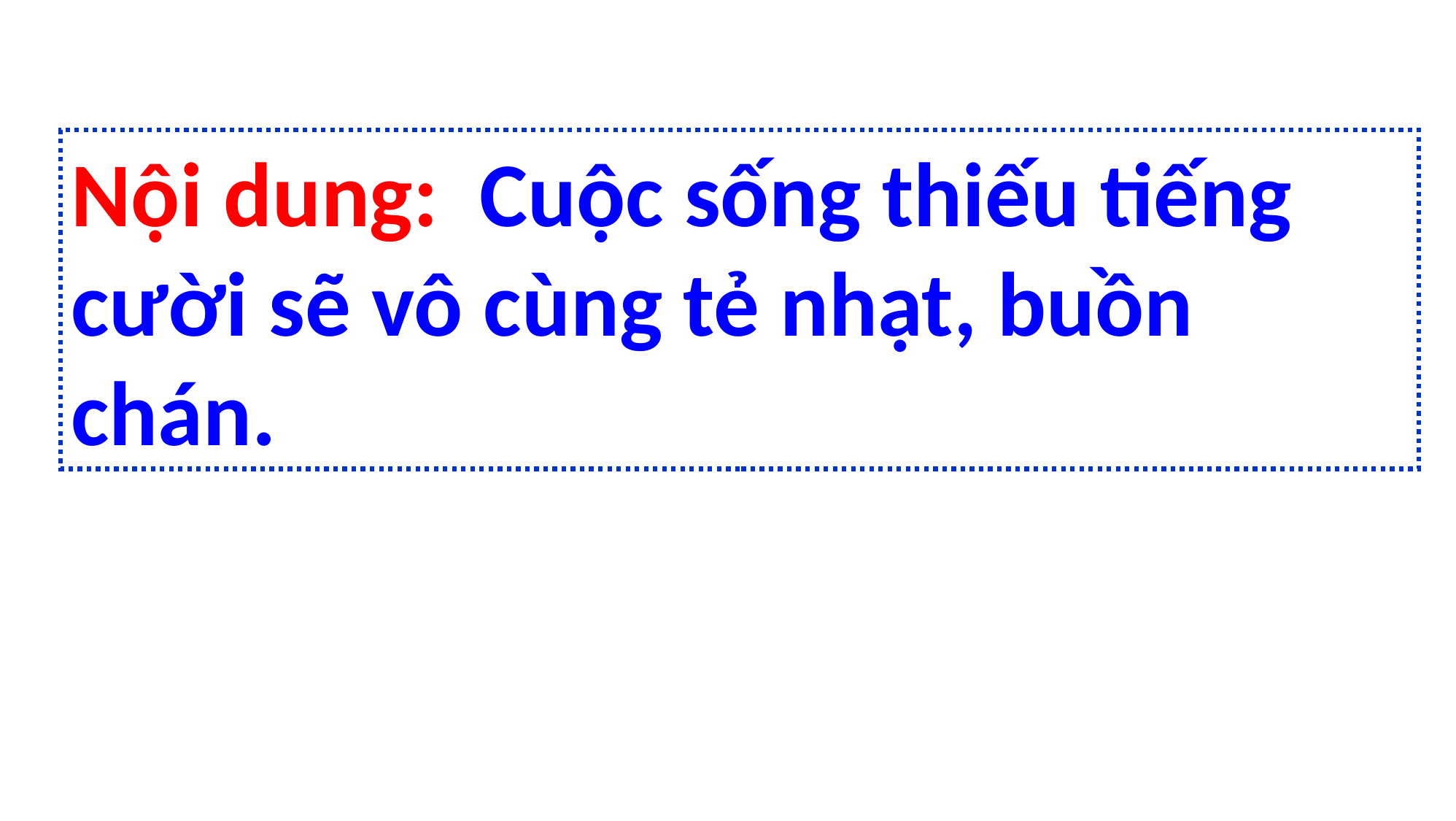

Nội dung:  Cuộc sống thiếu tiếng cười sẽ vô cùng tẻ nhạt, buồn chán.